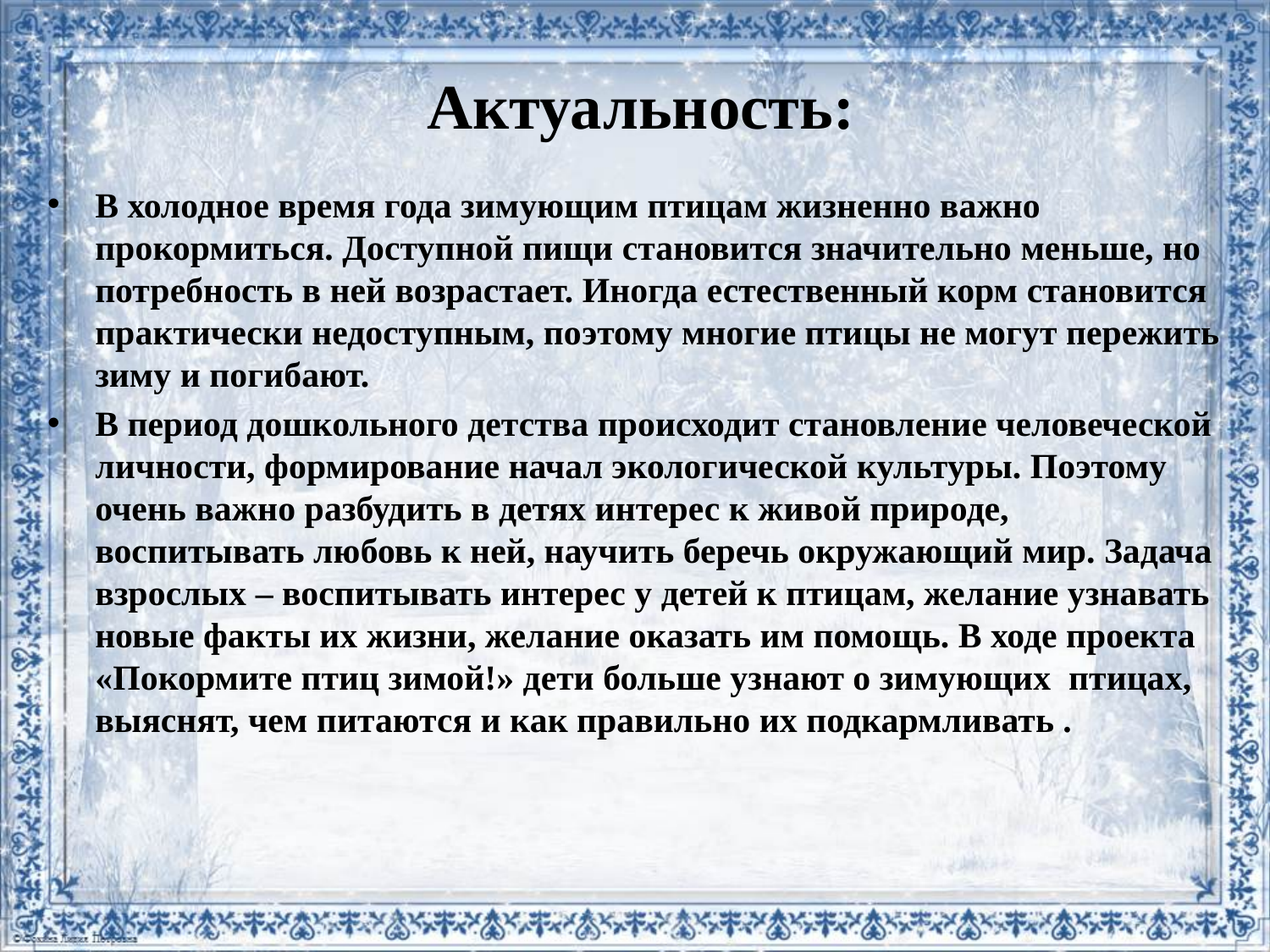

# Актуальность:
В холодное время года зимующим птицам жизненно важно прокормиться. Доступной пищи становится значительно меньше, но потребность в ней возрастает. Иногда естественный корм становится практически недоступным, поэтому многие птицы не могут пережить зиму и погибают.
В период дошкольного детства происходит становление человеческой личности, формирование начал экологической культуры. Поэтому очень важно разбудить в детях интерес к живой природе, воспитывать любовь к ней, научить беречь окружающий мир. Задача взрослых – воспитывать интерес у детей к птицам, желание узнавать новые факты их жизни, желание оказать им помощь. В ходе проекта «Покормите птиц зимой!» дети больше узнают о зимующих  птицах, выяснят, чем питаются и как правильно их подкармливать .